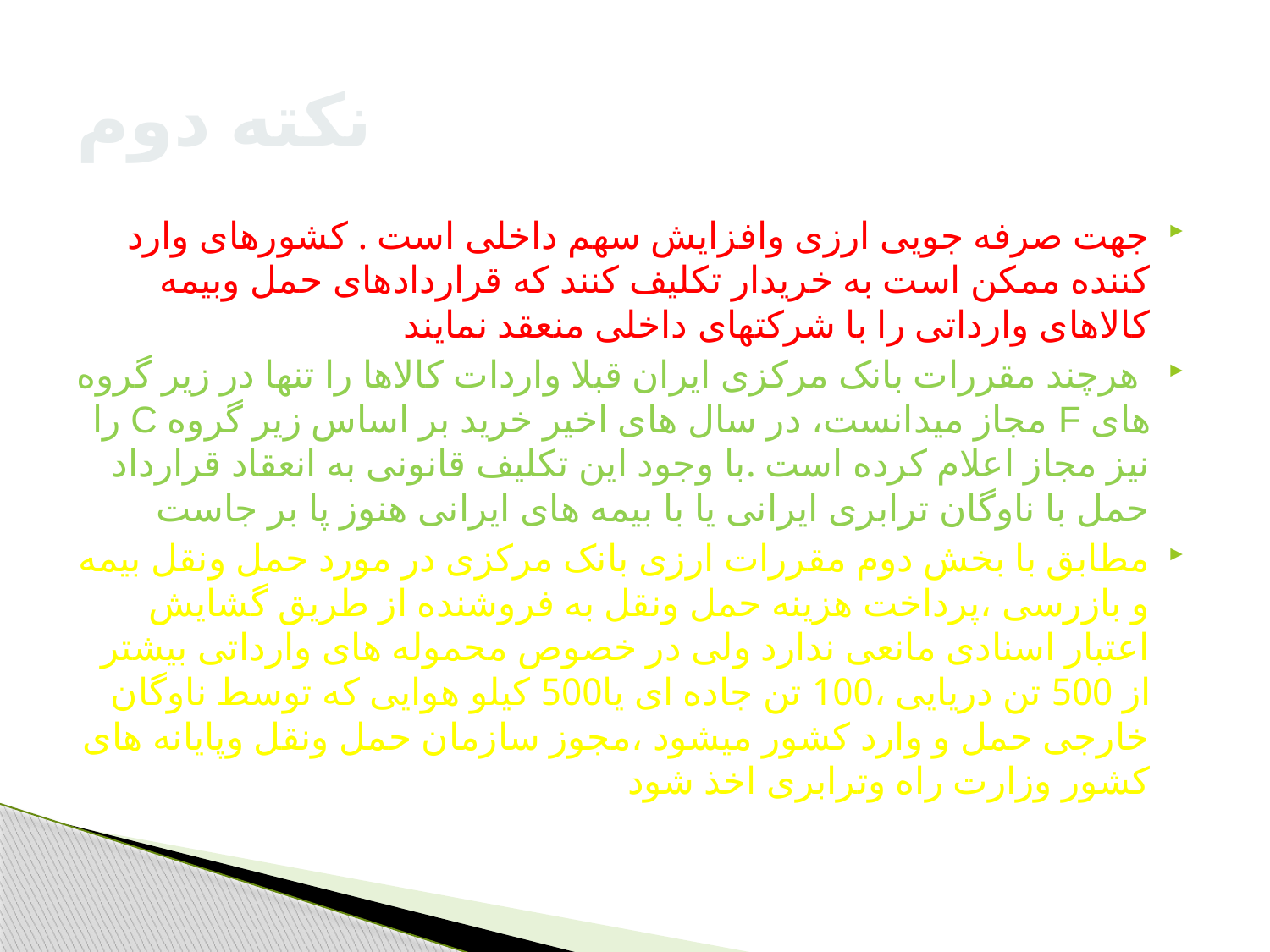

# نکته دوم
جهت صرفه جویی ارزی وافزایش سهم داخلی است . کشورهای وارد کننده ممکن است به خریدار تکلیف کنند که قراردادهای حمل وبیمه کالاهای وارداتی را با شرکتهای داخلی منعقد نمایند
 هرچند مقررات بانک مرکزی ایران قبلا واردات کالاها را تنها در زیر گروه های F مجاز میدانست، در سال های اخیر خرید بر اساس زیر گروه C را نیز مجاز اعلام کرده است .با وجود این تکلیف قانونی به انعقاد قرارداد حمل با ناوگان ترابری ایرانی یا با بیمه های ایرانی هنوز پا بر جاست
مطابق با بخش دوم مقررات ارزی بانک مرکزی در مورد حمل ونقل بیمه و بازرسی ،پرداخت هزینه حمل ونقل به فروشنده از طریق گشایش اعتبار اسنادی مانعی ندارد ولی در خصوص محموله های وارداتی بیشتر از 500 تن دریایی ،100 تن جاده ای یا500 کیلو هوایی که توسط ناوگان خارجی حمل و وارد کشور میشود ،مجوز سازمان حمل ونقل وپایانه های کشور وزارت راه وترابری اخذ شود